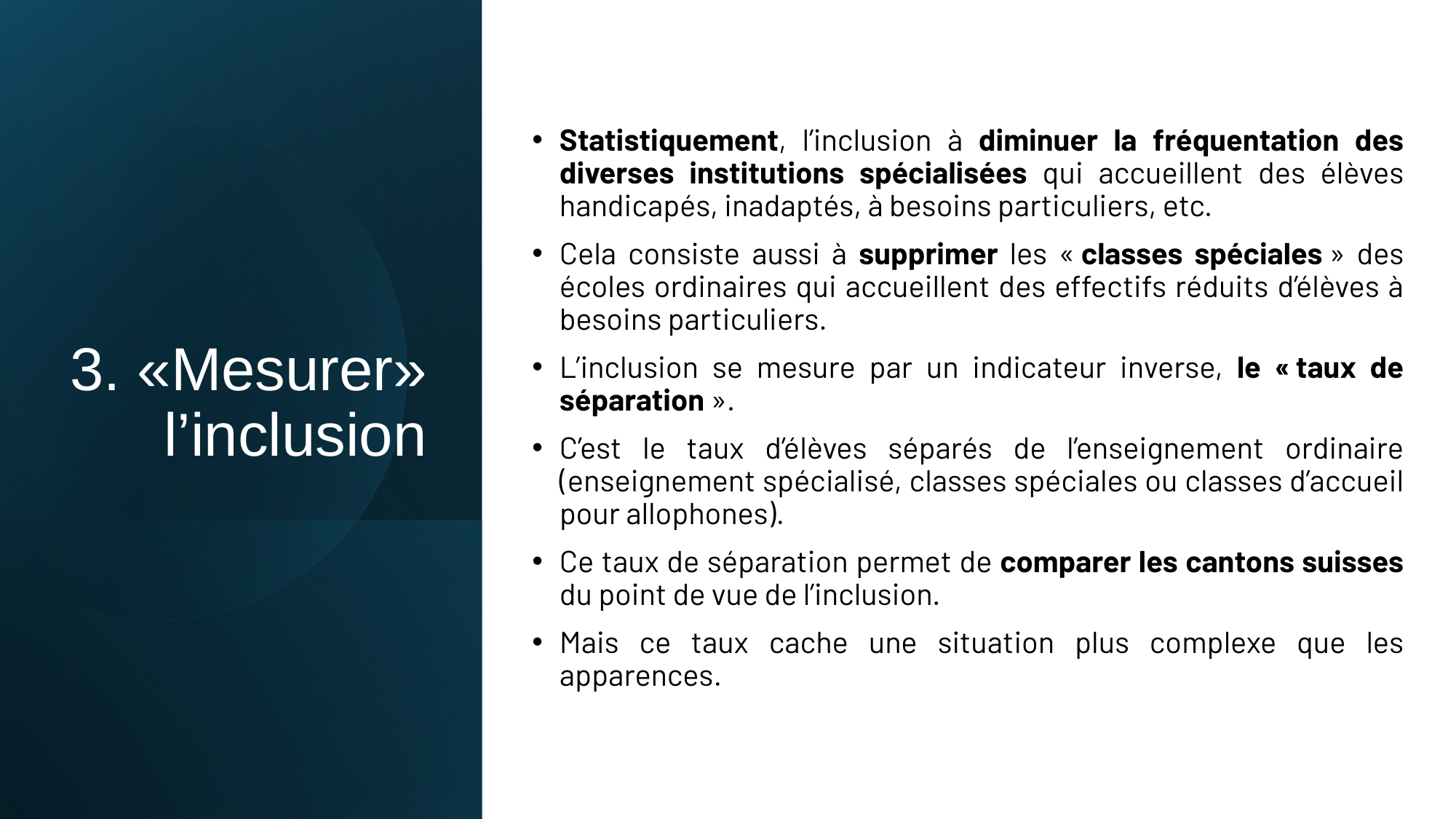

Statistiquement, l’inclusion à diminuer la fréquentation des diverses institutions spécialisées qui accueillent des élèves handicapés, inadaptés, à besoins particuliers, etc.
Cela consiste aussi à supprimer les « classes spéciales » des écoles ordinaires qui accueillent des effectifs réduits d’élèves à besoins particuliers.
L’inclusion se mesure par un indicateur inverse, le « taux de séparation ».
C’est le taux d’élèves séparés de l’enseignement ordinaire (enseignement spécialisé, classes spéciales ou classes d’accueil pour allophones).
Ce taux de séparation permet de comparer les cantons suisses du point de vue de l’inclusion.
Mais ce taux cache une situation plus complexe que les apparences.
# 3. «Mesurer» l’inclusion